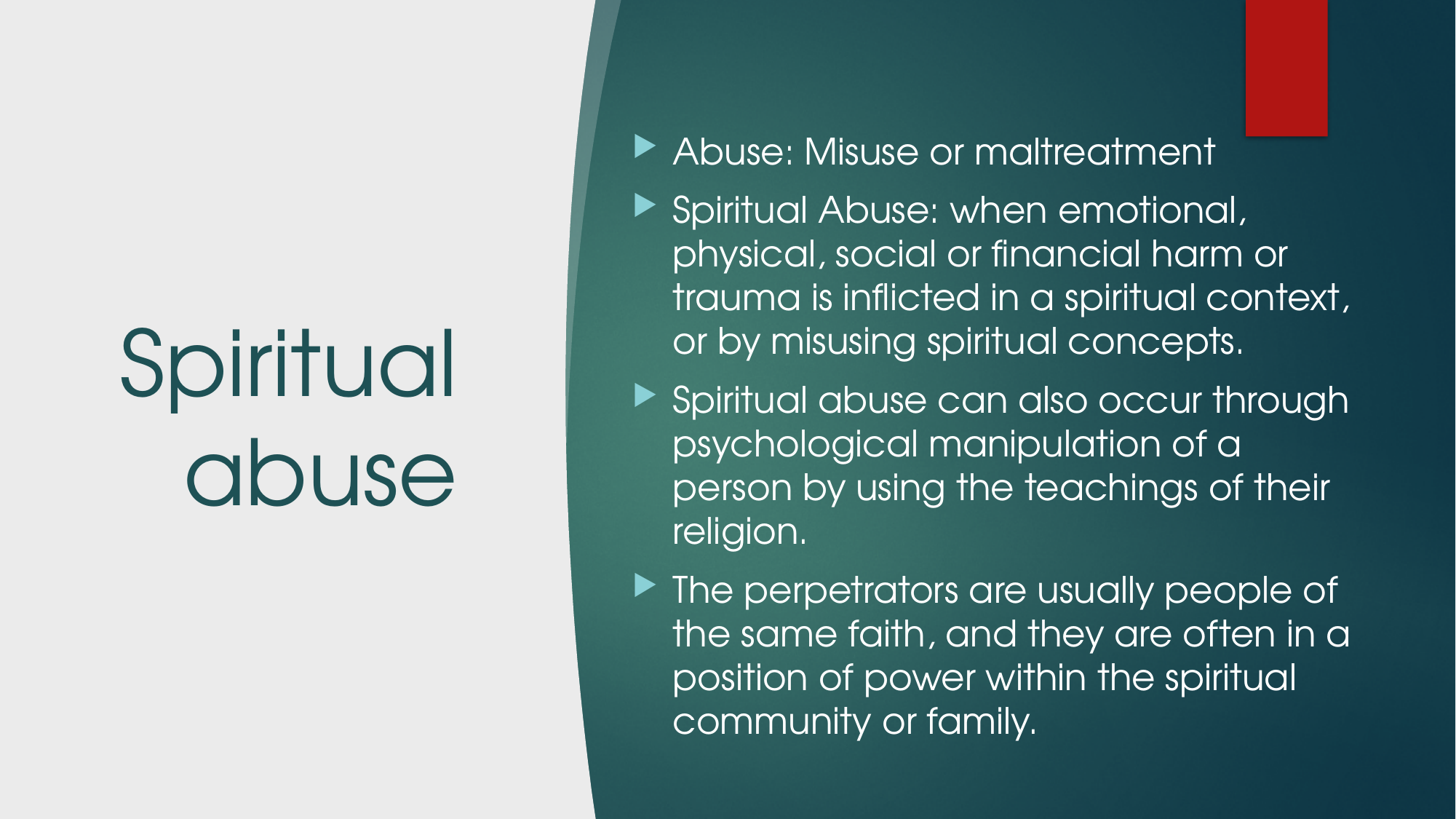

Abuse: Misuse or maltreatment
Spiritual Abuse: when emotional, physical, social or financial harm or trauma is inflicted in a spiritual context, or by misusing spiritual concepts.
Spiritual abuse can also occur through psychological manipulation of a person by using the teachings of their religion.
The perpetrators are usually people of the same faith, and they are often in a position of power within the spiritual community or family.
# Spiritual abuse